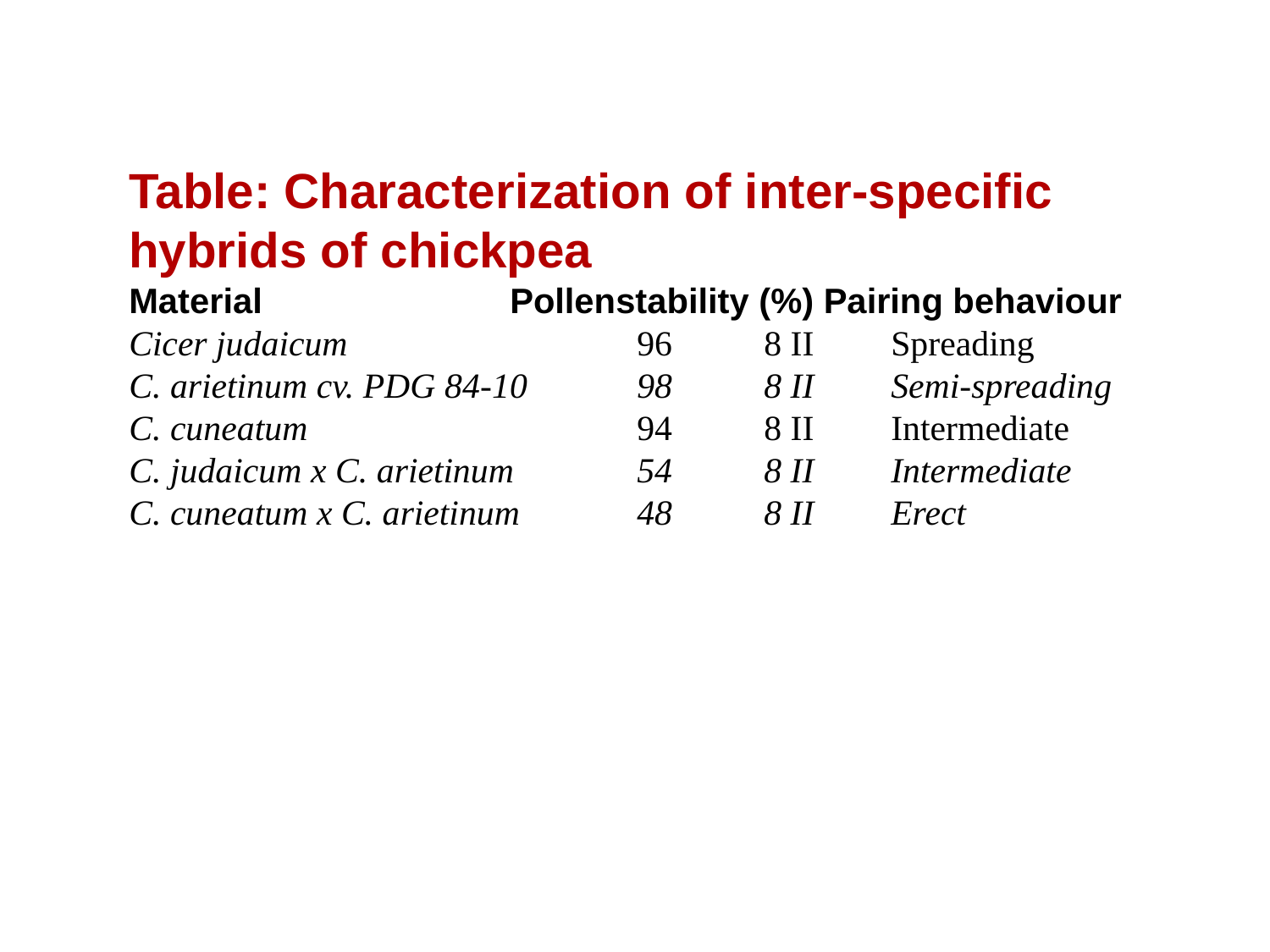

Table: Characterization of inter-specific hybrids of chickpea
Material 		Pollenstability (%) Pairing behaviour
Cicer judaicum  			96 	8 II 	Spreading
C. arietinum cv. PDG 84-10 	98 	8 II 	Semi-spreading
C. cuneatum 			94 	8 II 	Intermediate
C. judaicum x C. arietinum 	54 	8 II 	Intermediate
C. cuneatum x C. arietinum 	48 	8 II 	Erect